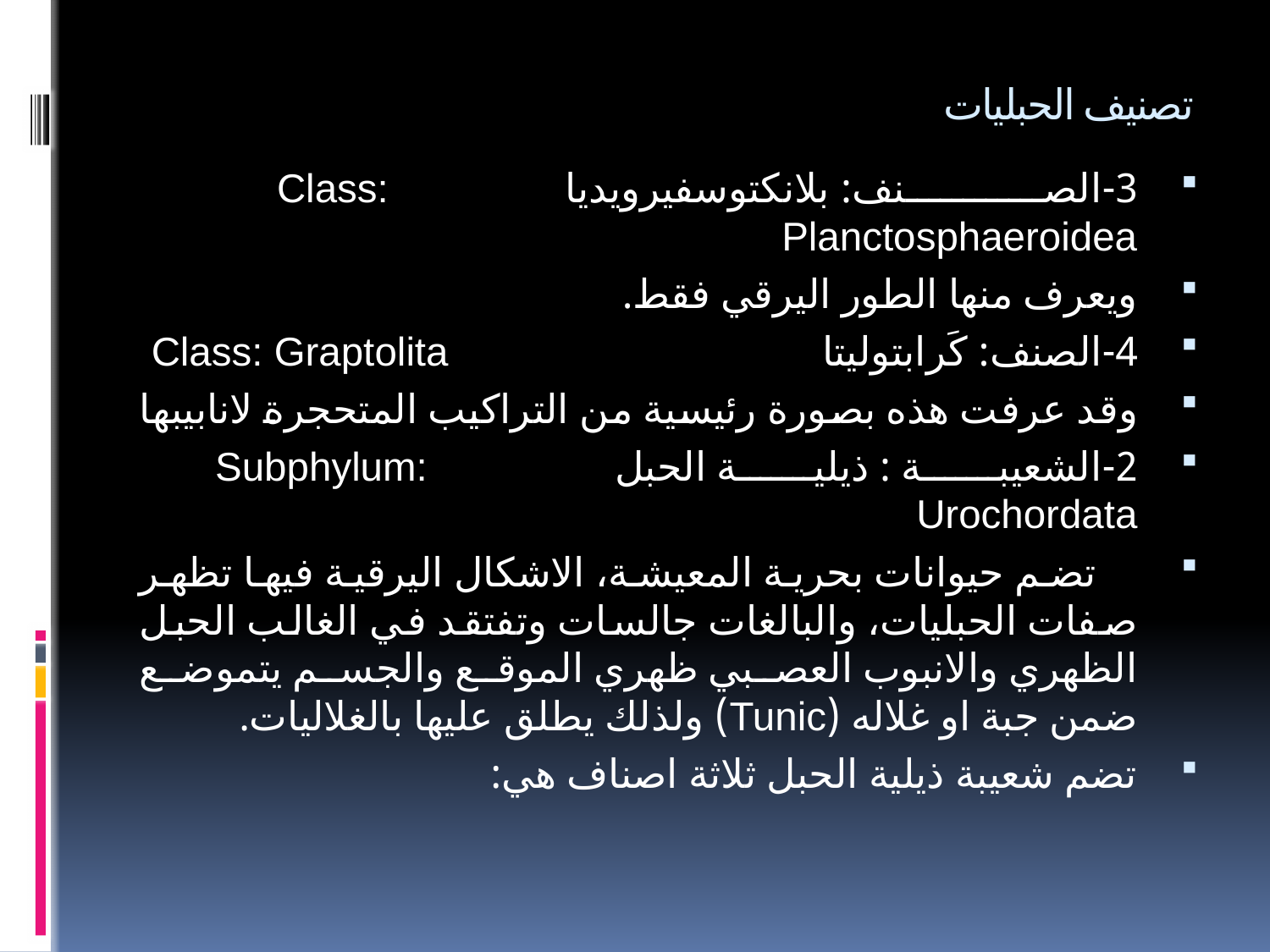

# تصنيف الحبليات
3-	الصنف: بلانكتوسفيرويديا                 Class: Planctosphaeroidea
ويعرف منها الطور اليرقي فقط.
4-	الصنف: كَرابتوليتا                                    Class: Graptolita
وقد عرفت هذه بصورة رئيسية من التراكيب المتحجرة لانابيبها
2-	الشعيبة : ذيلية الحبل                  Subphylum: Urochordata
    تضم حيوانات بحرية المعيشة، الاشكال اليرقية فيها تظهر صفات الحبليات، والبالغات جالسات وتفتقد في الغالب الحبل الظهري والانبوب العصبي ظهري الموقع والجسم يتموضع ضمن جبة او غلاله (Tunic) ولذلك يطلق عليها بالغلاليات.
تضم شعيبة ذيلية الحبل ثلاثة اصناف هي: